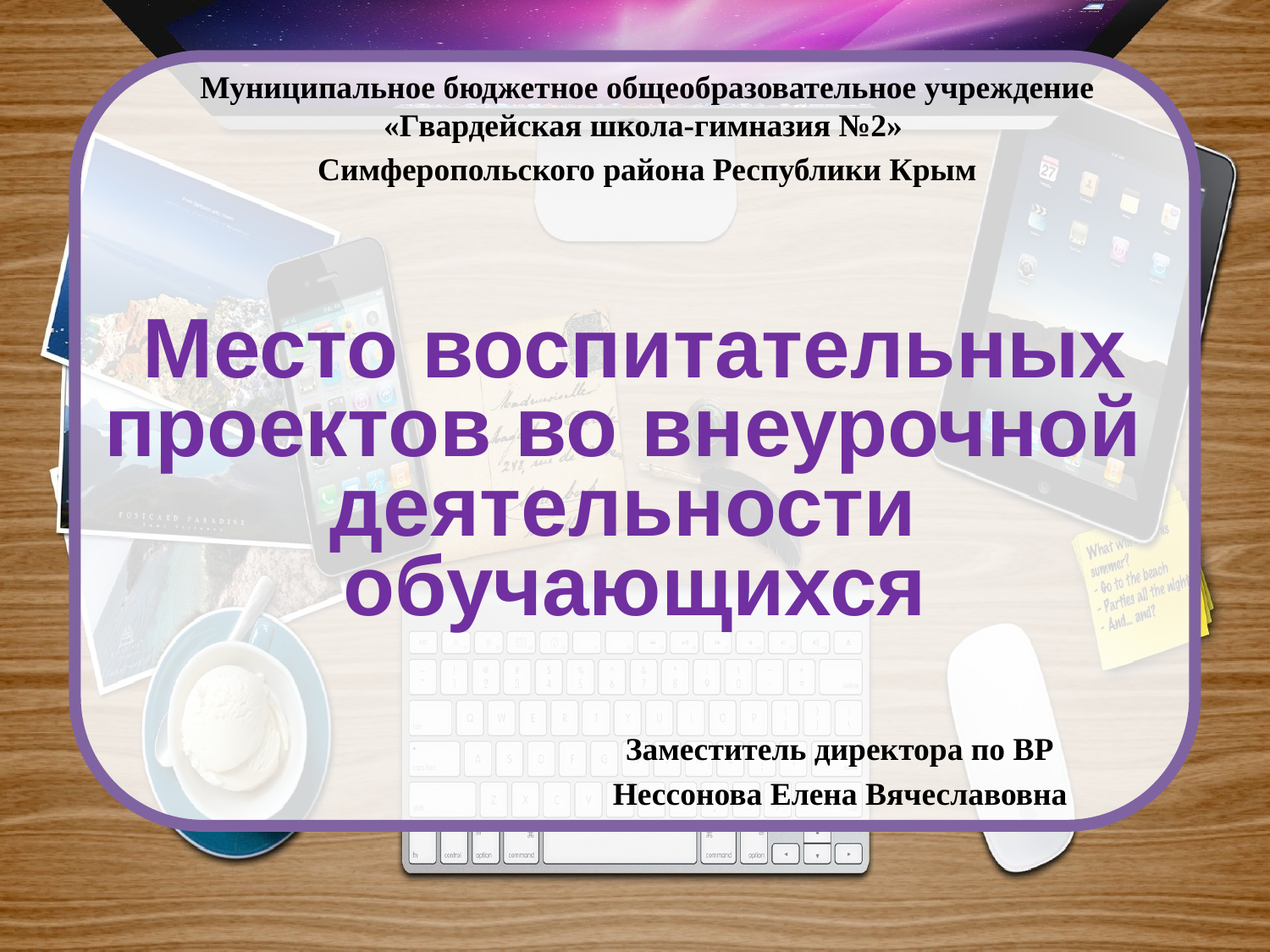

Муниципальное бюджетное общеобразовательное учреждение «Гвардейская школа-гимназия №2»
Симферопольского района Республики Крым
# Место воспитательных проектов во внеурочной деятельности обучающихся
Заместитель директора по ВР
Нессонова Елена Вячеславовна